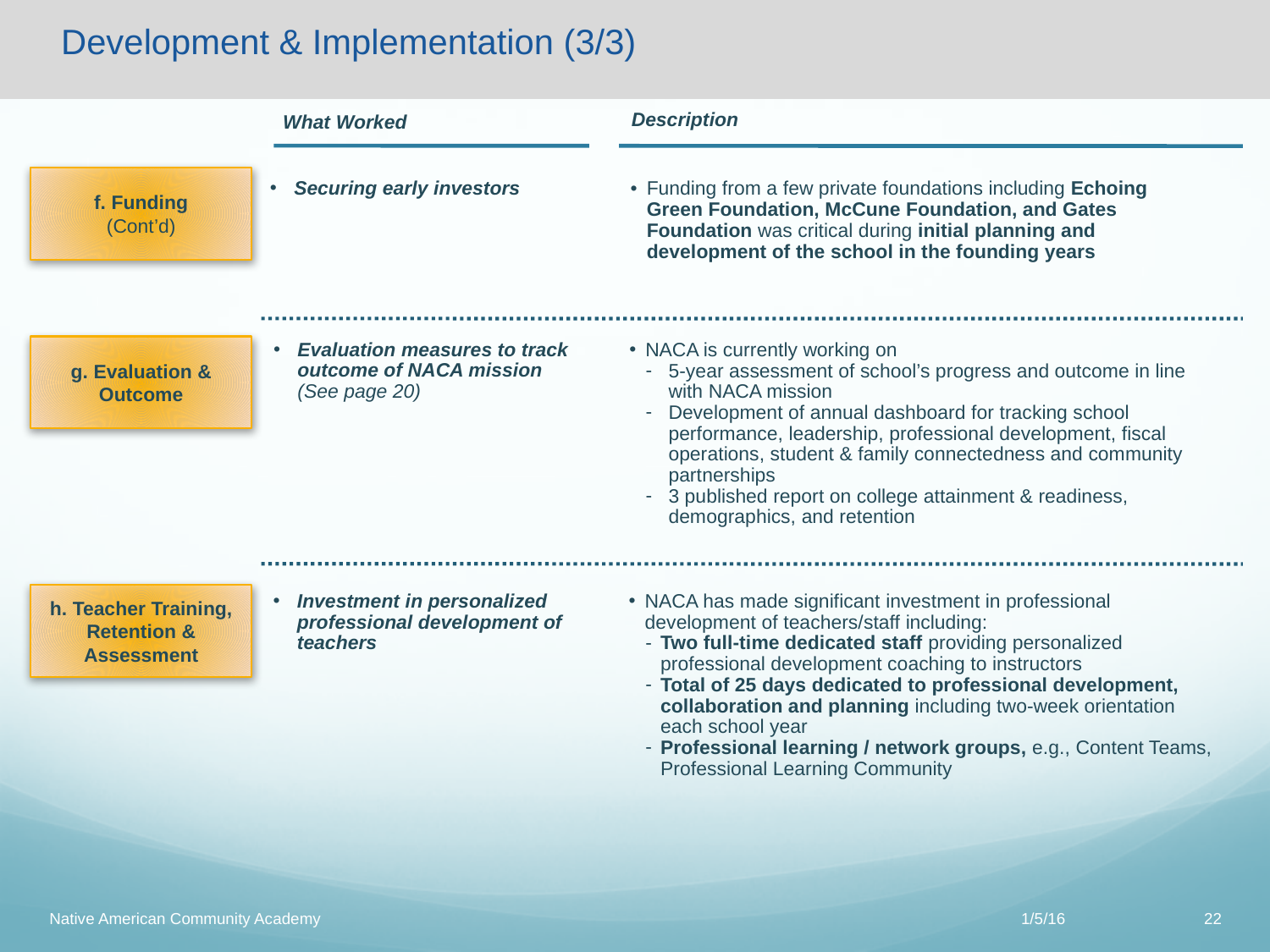

# Development & Implementation (3/3)
Description
What Worked
f. Funding
(Cont’d)
Securing early investors
Funding from a few private foundations including Echoing Green Foundation, McCune Foundation, and Gates Foundation was critical during initial planning and development of the school in the founding years
Evaluation measures to track outcome of NACA mission
(See page 20)
NACA is currently working on
5-year assessment of school’s progress and outcome in line with NACA mission
Development of annual dashboard for tracking school performance, leadership, professional development, fiscal operations, student & family connectedness and community partnerships
3 published report on college attainment & readiness, demographics, and retention
g. Evaluation & Outcome
h. Teacher Training, Retention & Assessment
Investment in personalized professional development of teachers
NACA has made significant investment in professional development of teachers/staff including:
Two full-time dedicated staff providing personalized professional development coaching to instructors
Total of 25 days dedicated to professional development, collaboration and planning including two-week orientation each school year
Professional learning / network groups, e.g., Content Teams, Professional Learning Community
Native American Community Academy
1/5/16
22